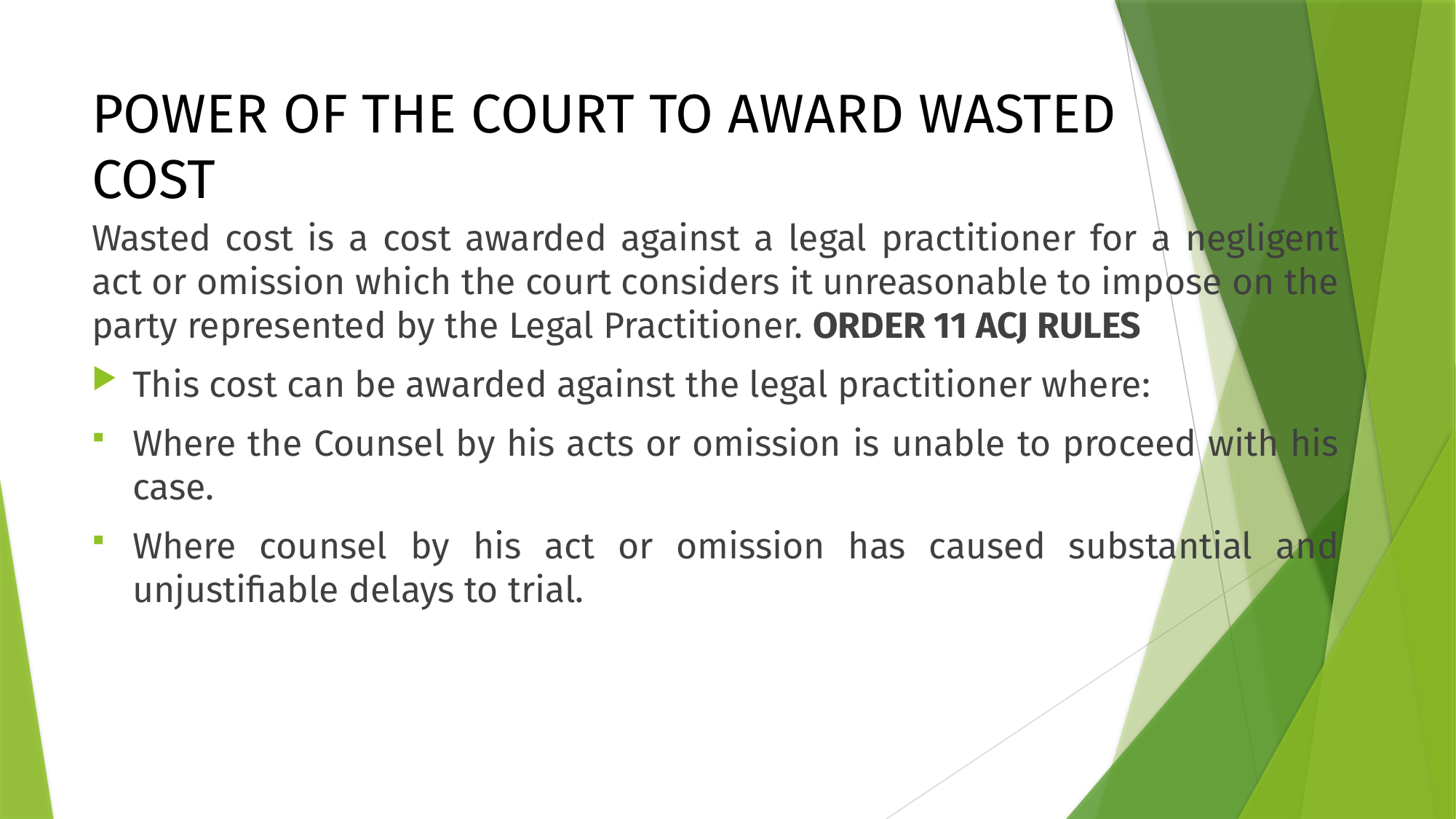

# POWER OF THE COURT TO AWARD WASTED COST
Wasted cost is a cost awarded against a legal practitioner for a negligent act or omission which the court considers it unreasonable to impose on the party represented by the Legal Practitioner. ORDER 11 ACJ RULES
This cost can be awarded against the legal practitioner where:
Where the Counsel by his acts or omission is unable to proceed with his case.
Where counsel by his act or omission has caused substantial and unjustifiable delays to trial.